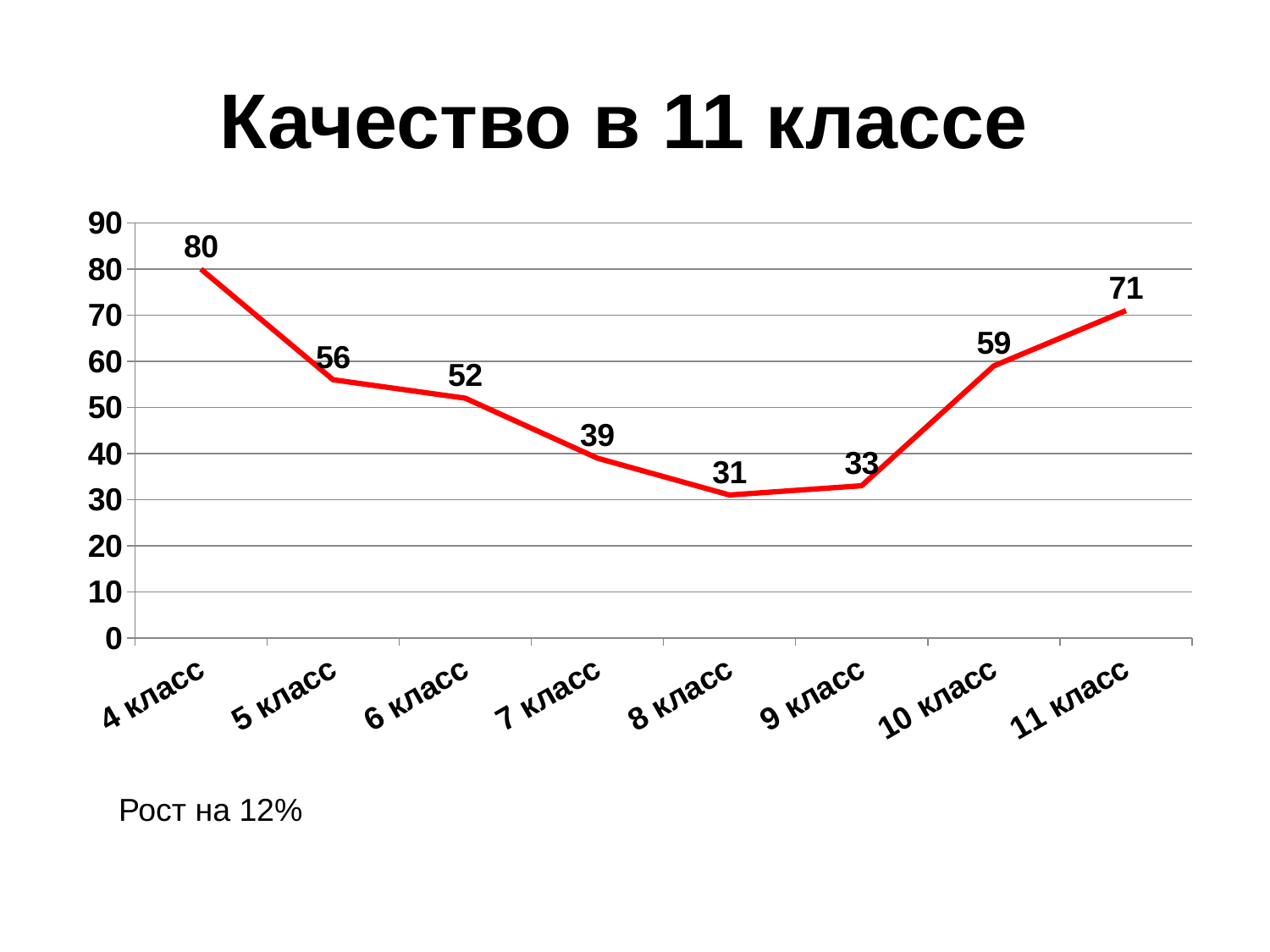

# Качество в 11 классе

### Chart

| Category | Столбец1 |
|---|---|
| 4 класс | 80.0 |
| 5 класс | 56.0 |
| 6 класс | 52.0 |
| 7 класс | 39.0 |
| 8 класс | 31.0 |
| 9 класс | 33.0 |
| 10 класс | 59.0 |
| 11 класс | 71.0 |
Рост на 12%